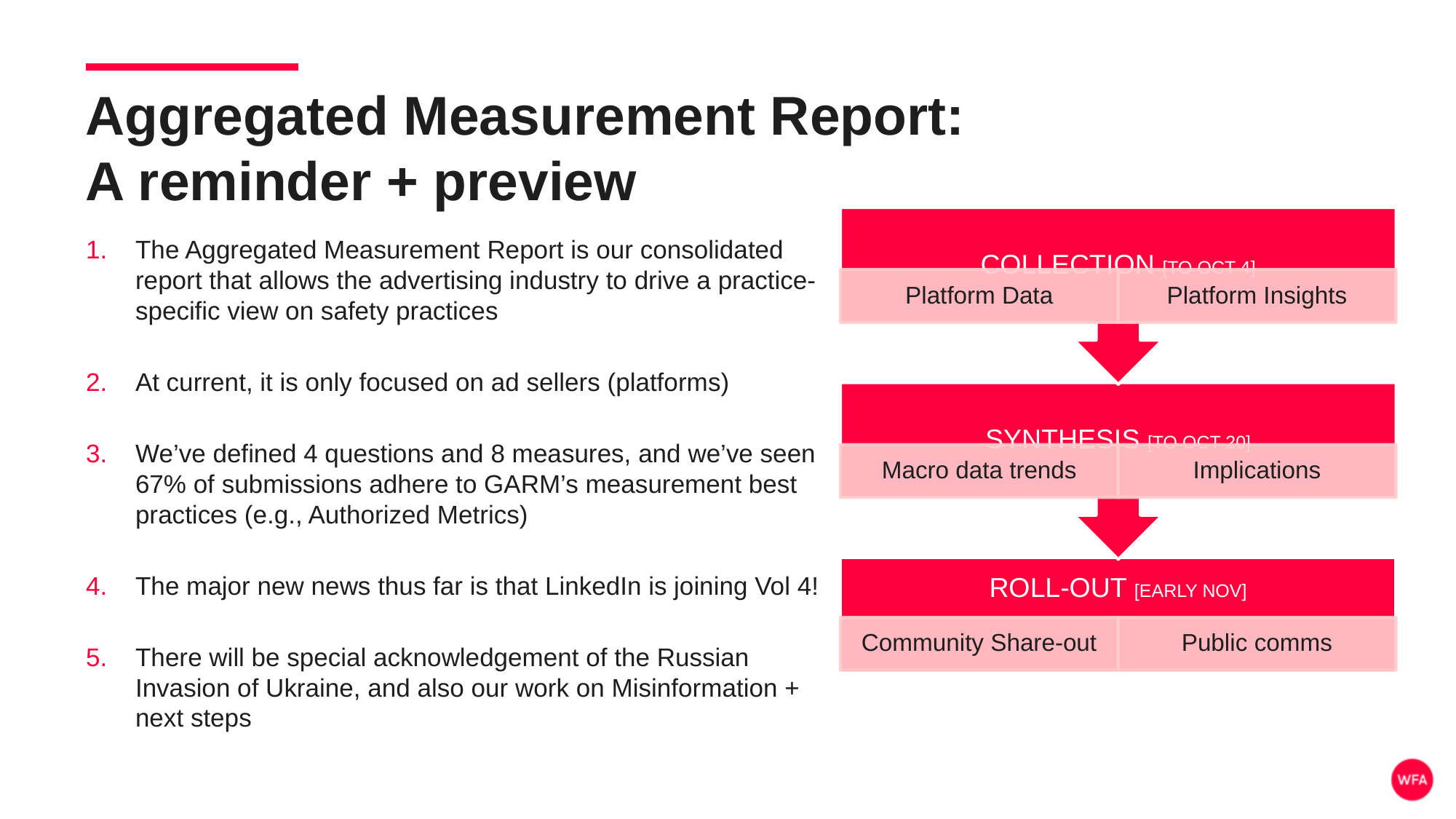

Aggregated Measurement Report:
A reminder + preview
ROLL-OUT [EARLY NOV]
Community Share-out
Public comms
SYNTHESIS [TO OCT 20]
Macro data trends
Implications
COLLECTION [TO OCT 4]
Platform Data
Platform Insights
The Aggregated Measurement Report is our consolidated report that allows the advertising industry to drive a practice-specific view on safety practices

At current, it is only focused on ad sellers (platforms)

We’ve defined 4 questions and 8 measures, and we’ve seen 67% of submissions adhere to GARM’s measurement best practices (e.g., Authorized Metrics)

The major new news thus far is that LinkedIn is joining Vol 4!

There will be special acknowledgement of the Russian Invasion of Ukraine, and also our work on Misinformation + next steps